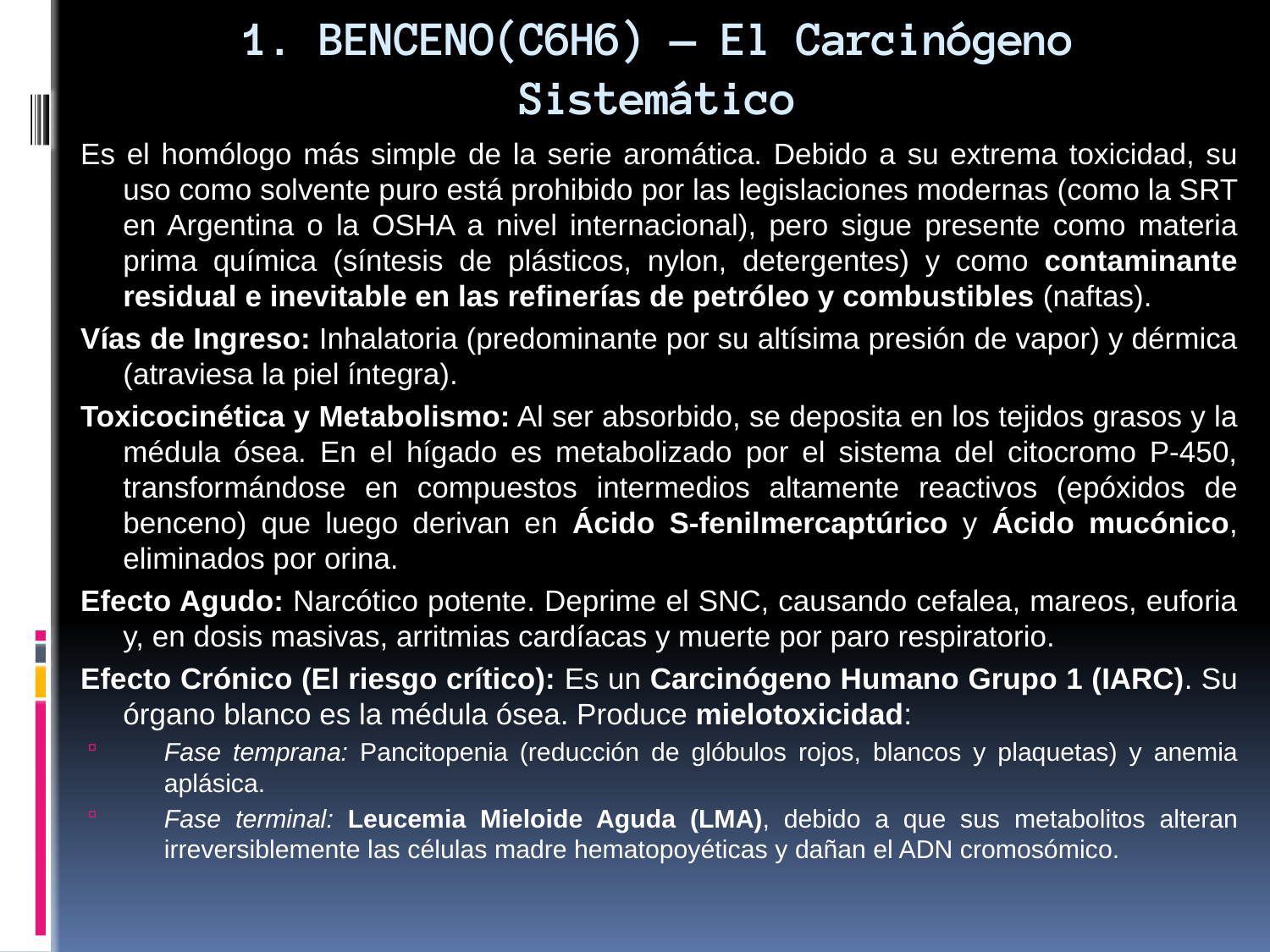

# 1. BENCENO(C6H6) — El Carcinógeno Sistemático
Es el homólogo más simple de la serie aromática. Debido a su extrema toxicidad, su uso como solvente puro está prohibido por las legislaciones modernas (como la SRT en Argentina o la OSHA a nivel internacional), pero sigue presente como materia prima química (síntesis de plásticos, nylon, detergentes) y como contaminante residual e inevitable en las refinerías de petróleo y combustibles (naftas).
Vías de Ingreso: Inhalatoria (predominante por su altísima presión de vapor) y dérmica (atraviesa la piel íntegra).
Toxicocinética y Metabolismo: Al ser absorbido, se deposita en los tejidos grasos y la médula ósea. En el hígado es metabolizado por el sistema del citocromo P-450, transformándose en compuestos intermedios altamente reactivos (epóxidos de benceno) que luego derivan en Ácido S-fenilmercaptúrico y Ácido mucónico, eliminados por orina.
Efecto Agudo: Narcótico potente. Deprime el SNC, causando cefalea, mareos, euforia y, en dosis masivas, arritmias cardíacas y muerte por paro respiratorio.
Efecto Crónico (El riesgo crítico): Es un Carcinógeno Humano Grupo 1 (IARC). Su órgano blanco es la médula ósea. Produce mielotoxicidad:
Fase temprana: Pancitopenia (reducción de glóbulos rojos, blancos y plaquetas) y anemia aplásica.
Fase terminal: Leucemia Mieloide Aguda (LMA), debido a que sus metabolitos alteran irreversiblemente las células madre hematopoyéticas y dañan el ADN cromosómico.